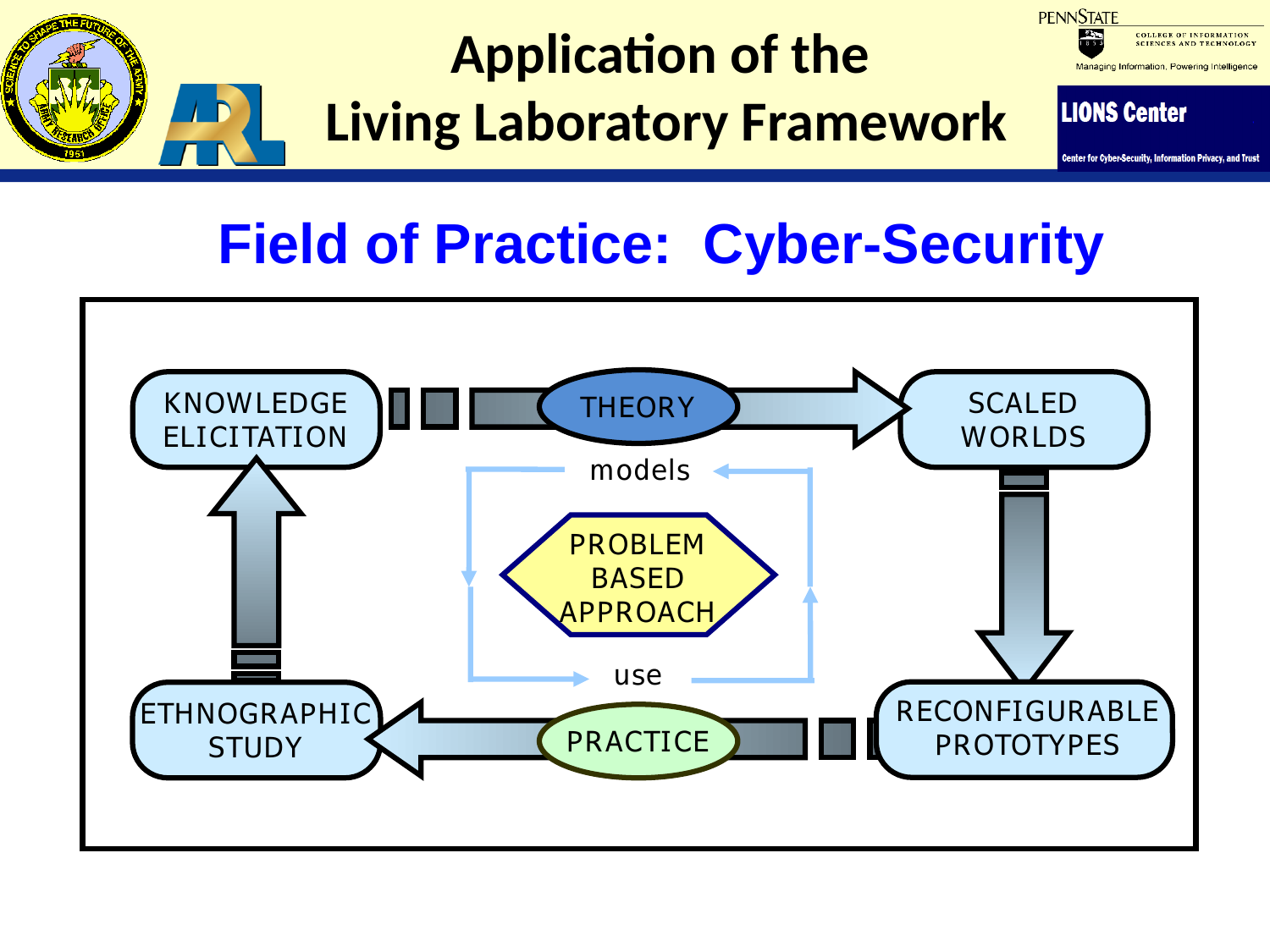

Application of the
Living Laboratory Framework
Field of Practice:  Cyber-Security

THEORY
KNOWLEDGE
ELICITATION
SCALED
WORLDS
models

PROBLEM
BASED
APPROACH

use

RECONFIGURABLE
PROTOTYPES
ETHNOGRAPHIC
STUDY

PRACTICE